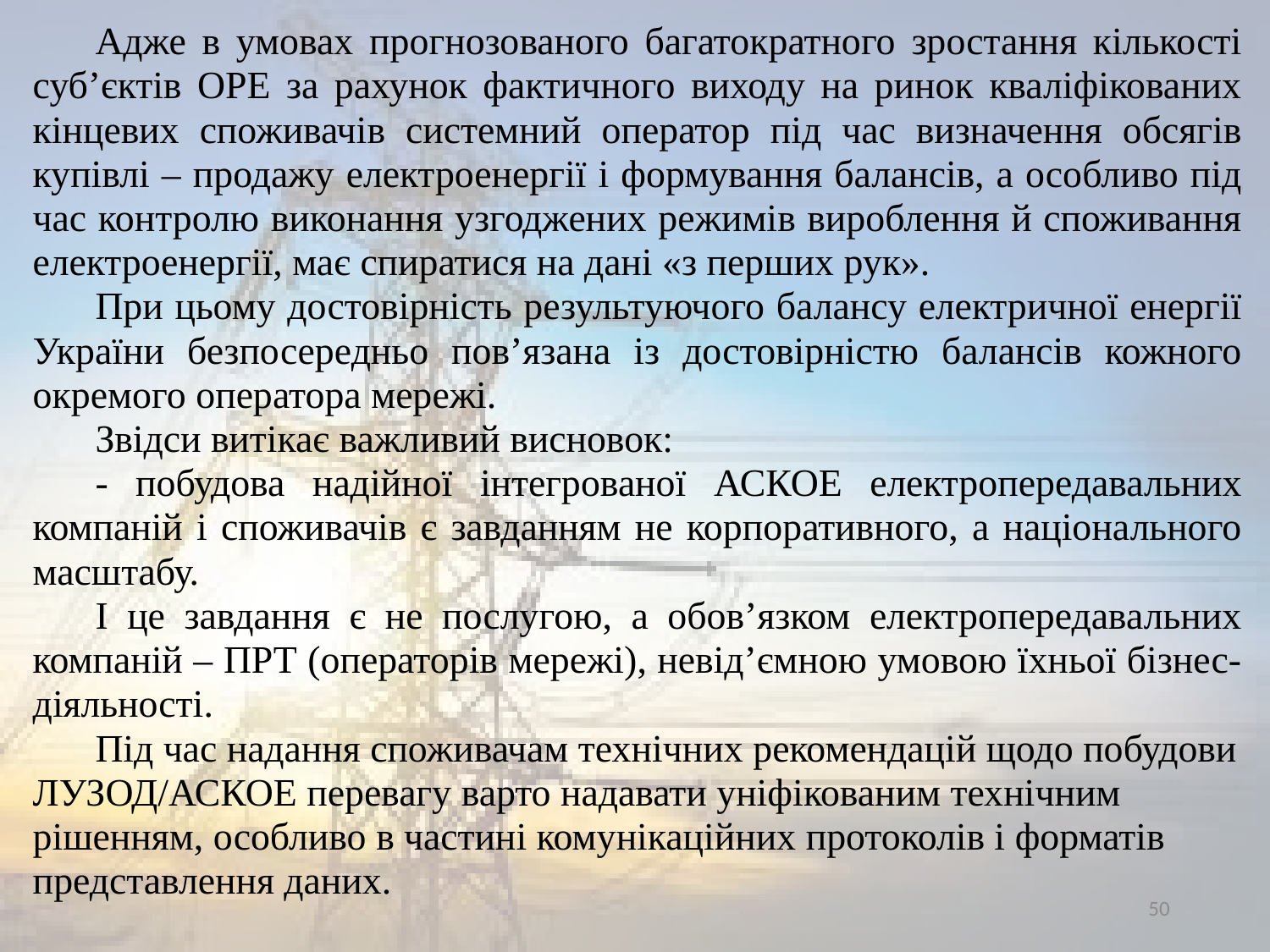

Адже в умовах прогнозованого багатократного зростання кількості суб’єктів ОРЕ за рахунок фактичного виходу на ринок кваліфікованих кінцевих споживачів системний оператор під час визначення обсягів купівлі – продажу електроенергії і формування балансів, а особливо під час контролю виконання узгоджених режимів вироблення й споживання електроенергії, має спиратися на дані «з перших рук».
При цьому достовірність результуючого балансу електричної енергії України безпосередньо пов’язана із достовірністю балансів кожного окремого оператора мережі.
Звідси витікає важливий висновок:
- побудова надійної інтегрованої АСКОЕ електропередавальних компаній і споживачів є завданням не корпоративного, а національного масштабу.
І це завдання є не послугою, а обов’язком електропередавальних компаній – ПРТ (операторів мережі), невід’ємною умовою їхньої бізнес-діяльності.
Під час надання споживачам технічних рекомендацій щодо побудови ЛУЗОД/АСКОЕ перевагу варто надавати уніфікованим технічним рішенням, особливо в частині комунікаційних протоколів і форматів представлення даних.
50